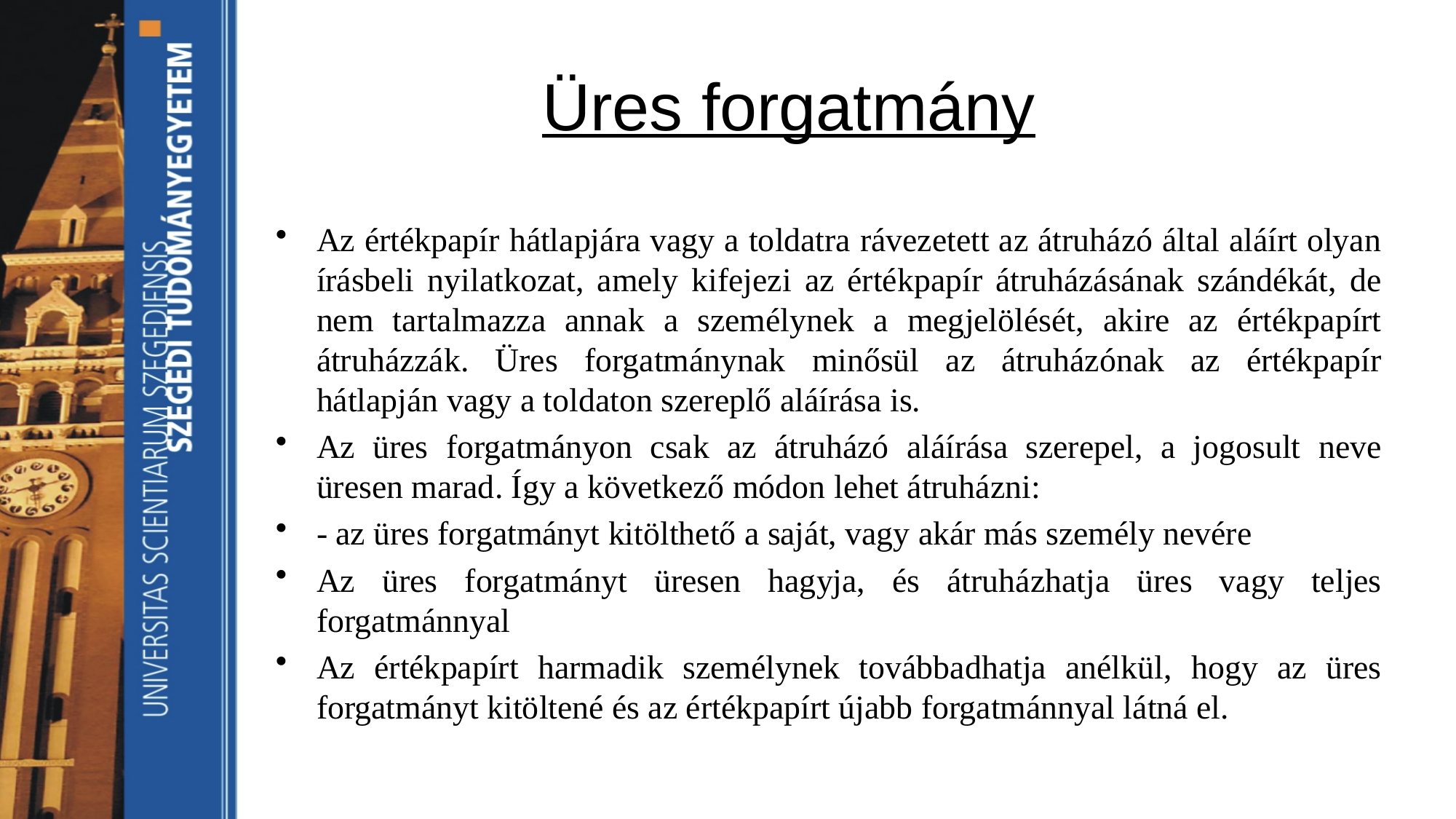

# Üres forgatmány
Az értékpapír hátlapjára vagy a toldatra rávezetett az átruházó által aláírt olyan írásbeli nyilatkozat, amely kifejezi az értékpapír átruházásának szándékát, de nem tartalmazza annak a személynek a megjelölését, akire az értékpapírt átruházzák. Üres forgatmánynak minősül az átruházónak az értékpapír hátlapján vagy a toldaton szereplő aláírása is.
Az üres forgatmányon csak az átruházó aláírása szerepel, a jogosult neve üresen marad. Így a következő módon lehet átruházni:
- az üres forgatmányt kitölthető a saját, vagy akár más személy nevére
Az üres forgatmányt üresen hagyja, és átruházhatja üres vagy teljes forgatmánnyal
Az értékpapírt harmadik személynek továbbadhatja anélkül, hogy az üres forgatmányt kitöltené és az értékpapírt újabb forgatmánnyal látná el.